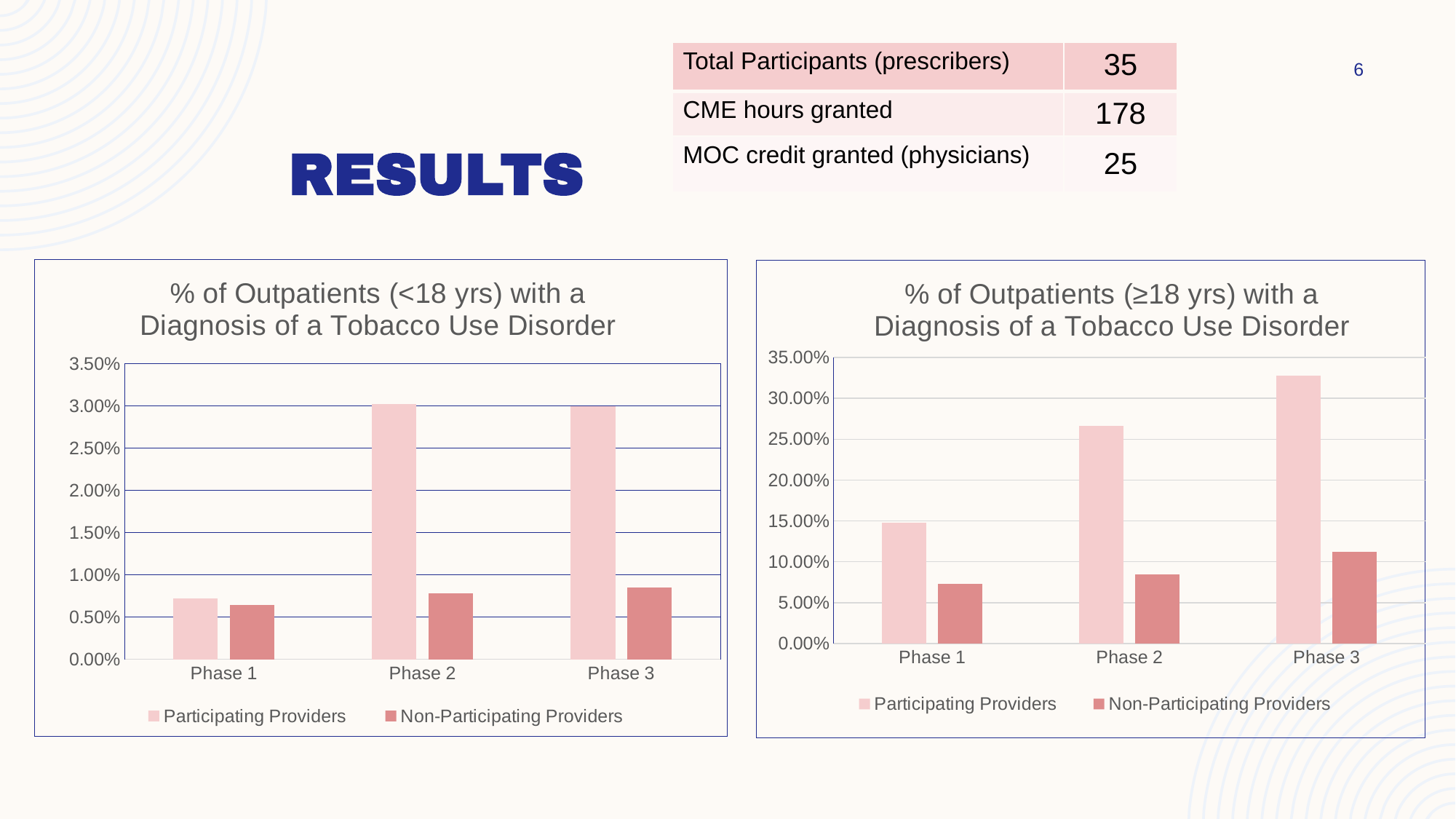

| Total Participants (prescribers) | 35 |
| --- | --- |
| CME hours granted | 178 |
| MOC credit granted (physicians) | 25 |
6
# Results

### Chart: % of Outpatients (<18 yrs) with a Diagnosis of a Tobacco Use Disorder

| Category | Participating Providers | Non-Participating Providers |
|---|---|---|
| Phase 1 | 0.0072 | 0.0064 |
| Phase 2 | 0.0302 | 0.0078 |
| Phase 3 | 0.03 | 0.0085 |

### Chart: % of Outpatients (≥18 yrs) with a Diagnosis of a Tobacco Use Disorder

| Category | Participating Providers | Non-Participating Providers |
|---|---|---|
| Phase 1 | 0.1478 | 0.0726 |
| Phase 2 | 0.266 | 0.085 |
| Phase 3 | 0.328 | 0.1121 |